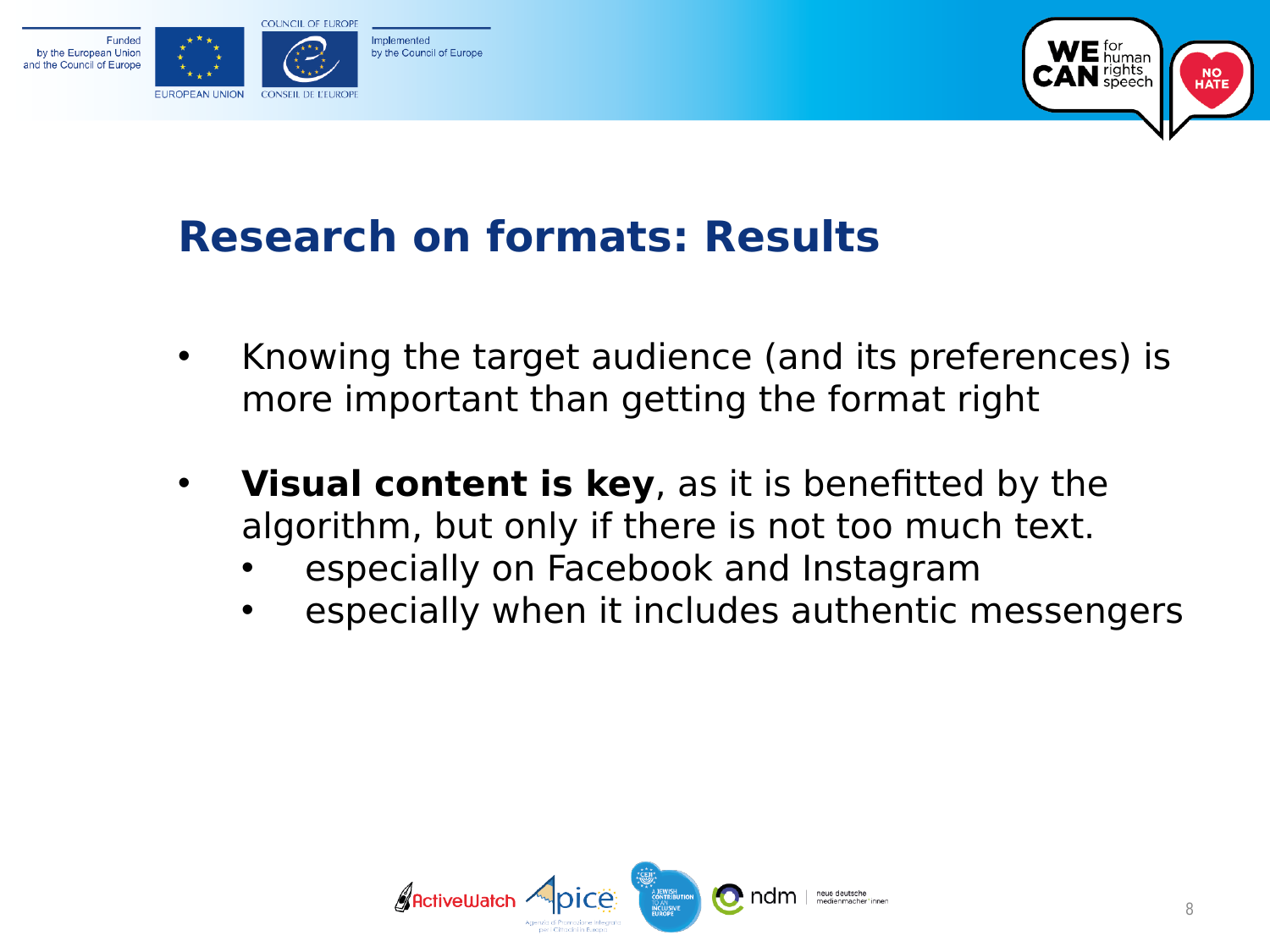

Research on formats: Results
Knowing the target audience (and its preferences) is more important than getting the format right

Visual content is key, as it is benefitted by the algorithm, but only if there is not too much text.
especially on Facebook and Instagram
especially when it includes authentic messengers
8